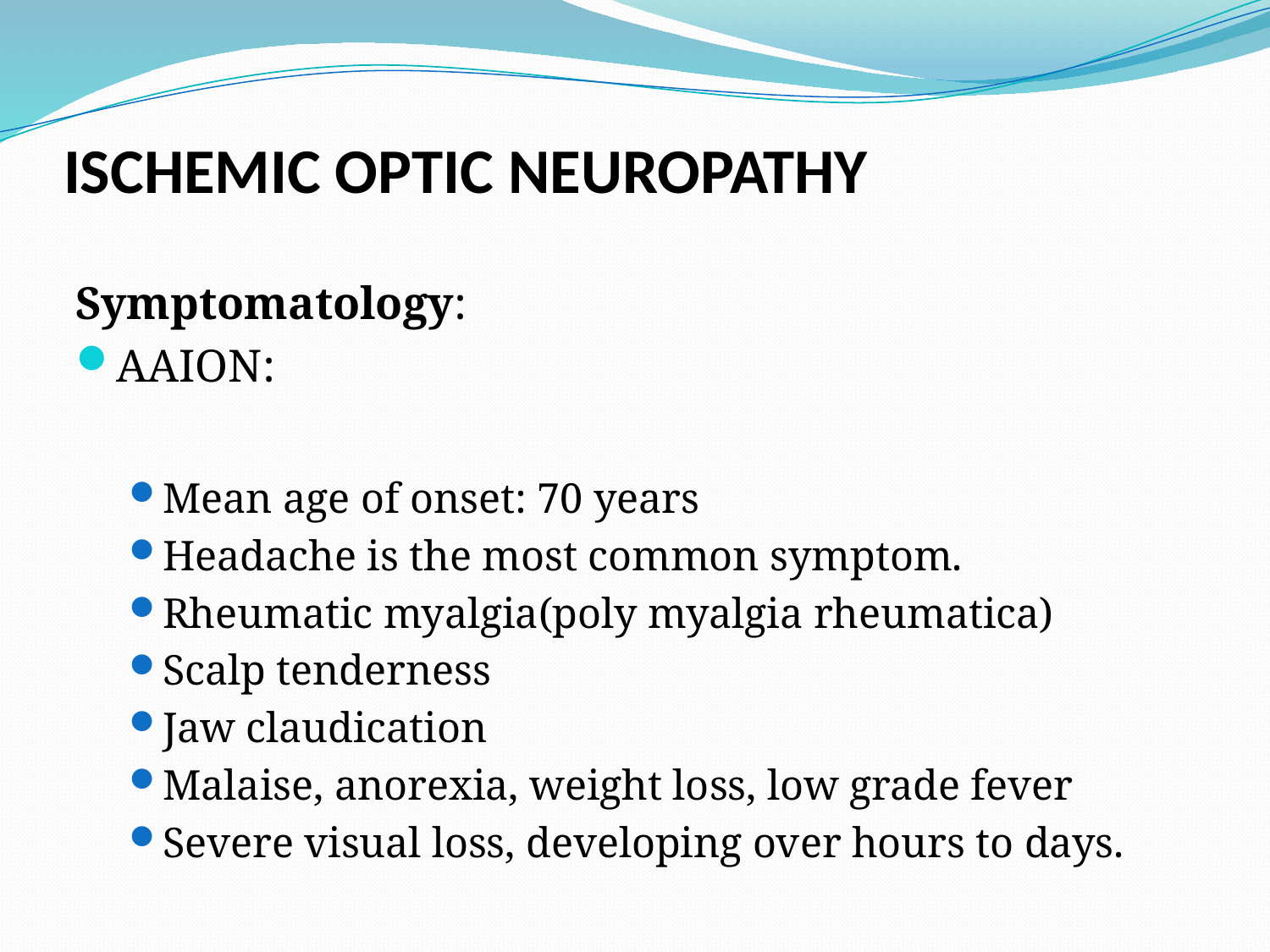

# ISCHEMIC OPTIC NEUROPATHY
Symptomatology:
AAION:

Mean age of onset: 70 years
Headache is the most common symptom.
Rheumatic myalgia(poly myalgia rheumatica)
Scalp tenderness
Jaw claudication
Malaise, anorexia, weight loss, low grade fever
Severe visual loss, developing over hours to days.